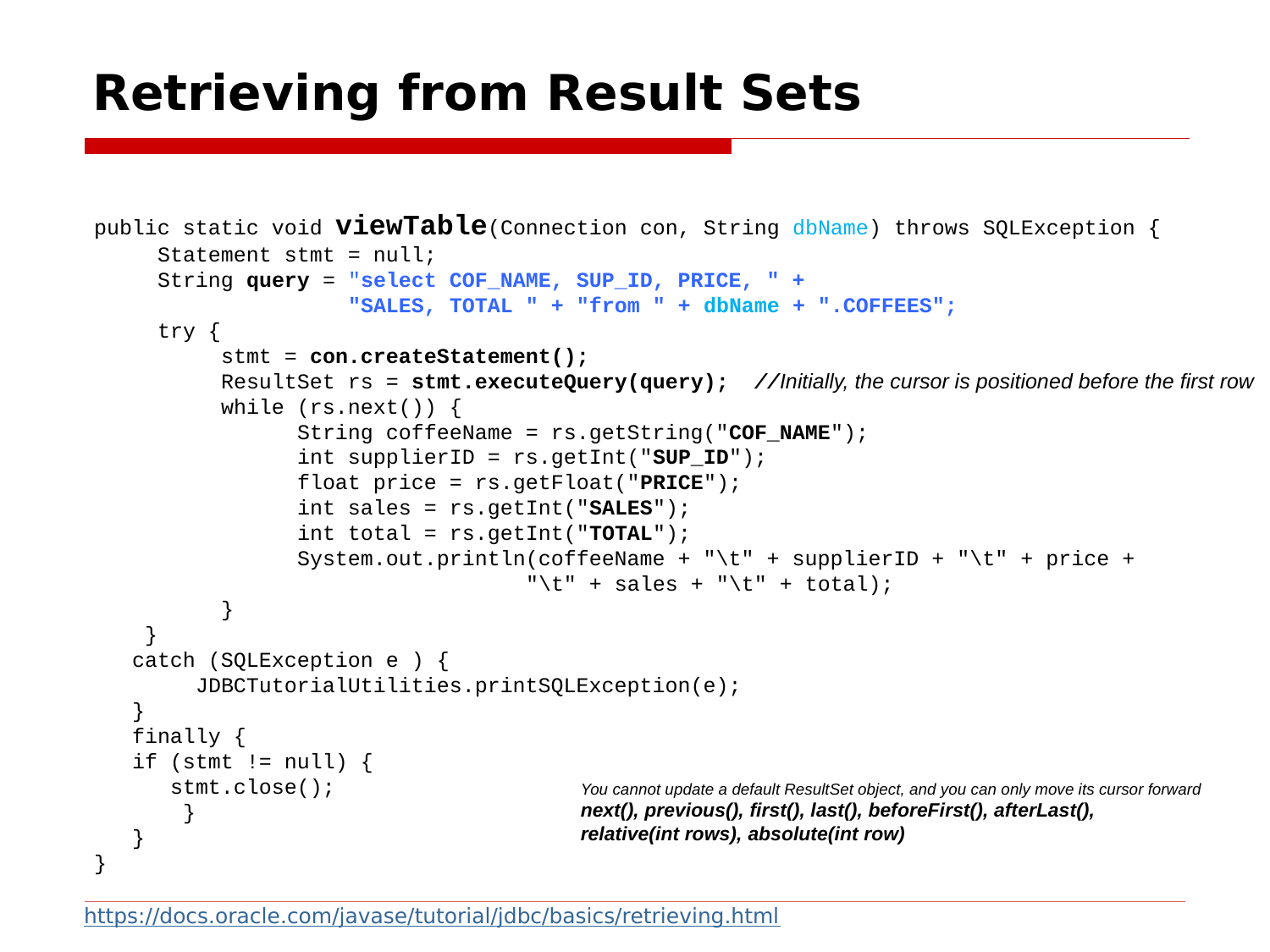

# Retrieving from Result Sets
public static void viewTable(Connection con, String dbName) throws SQLException {
     Statement stmt = null;
     String query = "select COF_NAME, SUP_ID, PRICE, " +
                    "SALES, TOTAL " + "from " + dbName + ".COFFEES";
     try {
          stmt = con.createStatement();
          ResultSet rs = stmt.executeQuery(query);  //Initially, the cursor is positioned before the first row
          while (rs.next()) {
                String coffeeName = rs.getString("COF_NAME");
                int supplierID = rs.getInt("SUP_ID");
                float price = rs.getFloat("PRICE");
                int sales = rs.getInt("SALES");
                int total = rs.getInt("TOTAL");
                System.out.println(coffeeName + "\t" + supplierID + "\t" + price +
                                  "\t" + sales + "\t" + total);
          }
    }
   catch (SQLException e ) {
        JDBCTutorialUtilities.printSQLException(e);
   }
   finally {
   if (stmt != null) {
      stmt.close();
       }
   }
}
You cannot update a default ResultSet object, and you can only move its cursor forward
next(), previous(), first(), last(), beforeFirst(), afterLast(),
relative(int rows), absolute(int row)
https://docs.oracle.com/javase/tutorial/jdbc/basics/retrieving.html